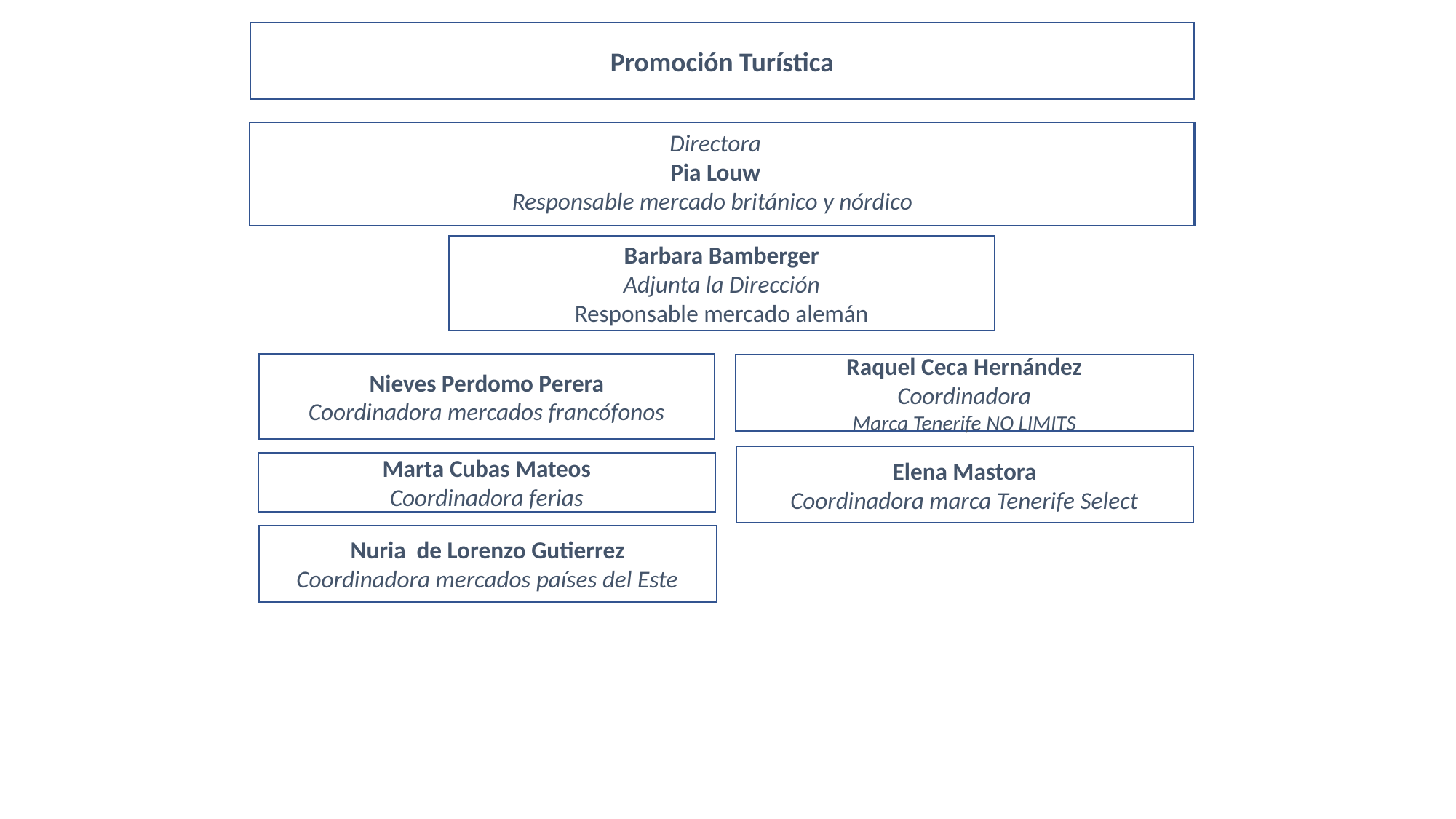

Promoción Turística
Directora
Pia Louw
Responsable mercado británico y nórdico

Barbara Bamberger
Adjunta la Dirección
Responsable mercado alemán

Nieves Perdomo Perera
Coordinadora mercados francófonos

Raquel Ceca Hernández
Coordinadora
Marca Tenerife NO LIMITS
Elena Mastora
Coordinadora marca Tenerife Select
Marta Cubas Mateos
Coordinadora ferias
Nuria  de Lorenzo Gutierrez
Coordinadora mercados países del Este